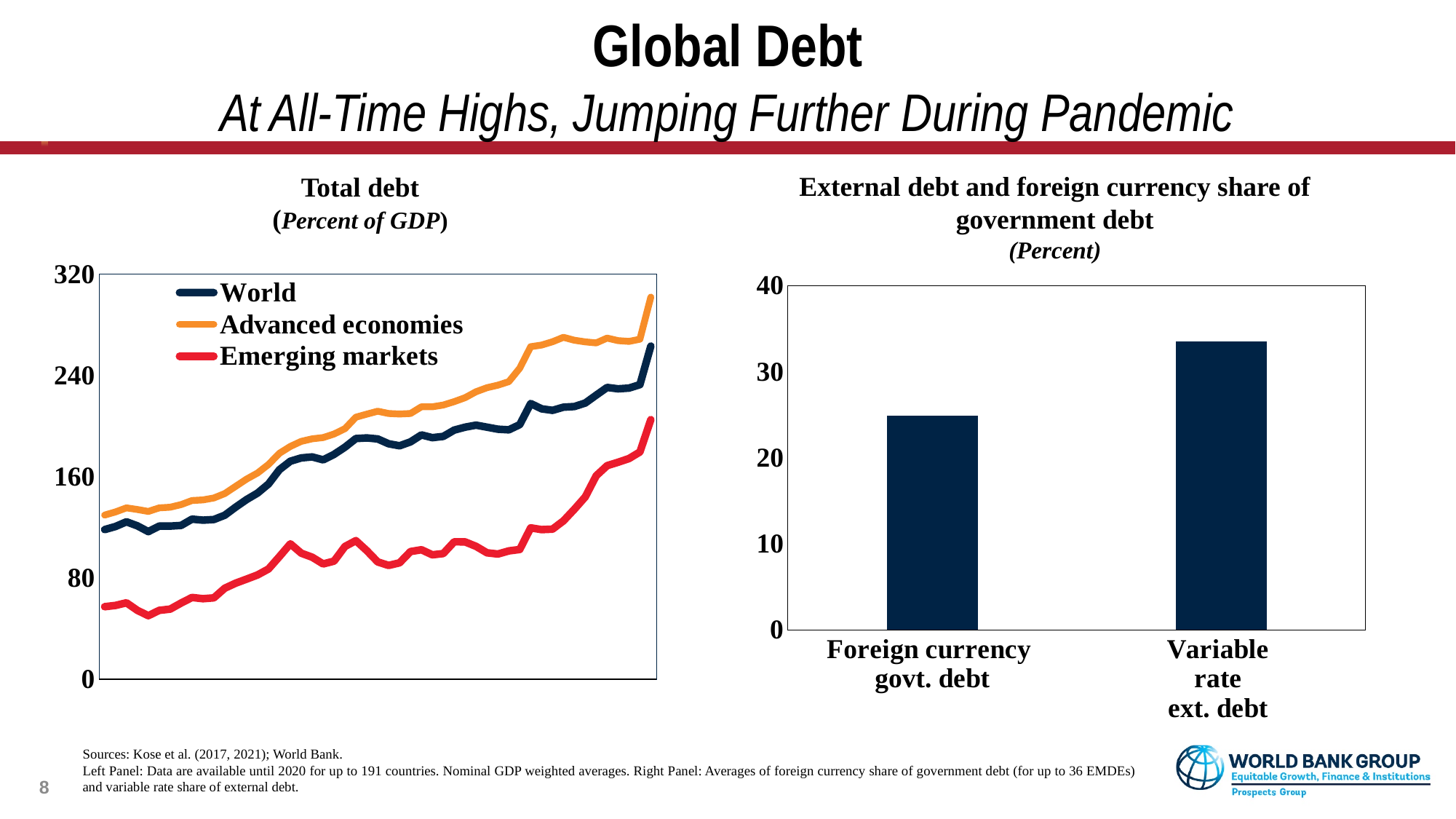

# Global Debt At All-Time Highs, Jumping Further During Pandemic
External debt and foreign currency share of government debt
(Percent)
Total debt
(Percent of GDP)

### Chart

| Category | World | Advanced economies | Emerging markets |
|---|---|---|---|
| 1970 | 118.2 | 129.7 | 57.3 |
| 1971 | 120.7 | 132.2 | 58.3 |
| 1972 | 124.4 | 135.4 | 60.4 |
| 1973 | 121.2 | 134.1 | 54.4 |
| 1974 | 116.6 | 132.6 | 50.2 |
| 1975 | 121.0 | 135.4 | 54.4 |
| 1976 | 121.0 | 135.9 | 55.4 |
| 1977 | 121.5 | 138.0 | 60.2 |
| 1978 | 126.5 | 141.2 | 64.6 |
| 1979 | 125.7 | 141.7 | 63.6 |
| 1980 | 126.2 | 143.2 | 64.3 |
| 1981 | 129.6 | 146.7 | 71.9 |
| 1982 | 136.0 | 152.5 | 75.9 |
| 1983 | 142.0 | 158.2 | 79.1 |
| 1984 | 147.1 | 163.0 | 82.4 |
| 1985 | 154.3 | 169.7 | 87.1 |
| 1986 | 165.6 | 178.6 | 96.9 |
| 1987 | 172.3 | 184.0 | 107.0 |
| 1988 | 174.9 | 188.0 | 99.6 |
| 1989 | 175.7 | 190.0 | 96.4 |
| 1990 | 173.4 | 191.0 | 91.1 |
| 1991 | 177.7 | 193.8 | 93.3 |
| 1992 | 183.4 | 198.0 | 104.9 |
| 1993 | 190.2 | 207.1 | 109.5 |
| 1994 | 190.7 | 209.5 | 101.6 |
| 1995 | 189.9 | 211.8 | 92.7 |
| 1996 | 186.1 | 210.0 | 89.9 |
| 1997 | 184.5 | 209.6 | 92.0 |
| 1998 | 187.6 | 210.0 | 100.9 |
| 1999 | 193.1 | 215.3 | 102.3 |
| 2000 | 190.9 | 215.3 | 98.3 |
| 2001 | 191.9 | 216.7 | 99.3 |
| 2002 | 196.9 | 219.4 | 108.6 |
| 2003 | 199.2 | 222.5 | 108.5 |
| 2004 | 200.8 | 227.2 | 105.0 |
| 2005 | 199.2 | 230.4 | 99.9 |
| 2006 | 197.6 | 232.4 | 98.9 |
| 2007 | 197.1 | 235.2 | 101.4 |
| 2008 | 201.2 | 245.8 | 102.5 |
| 2009 | 217.9 | 262.8 | 119.6 |
| 2010 | 213.7 | 264.1 | 118.2 |
| 2011 | 212.5 | 266.7 | 118.6 |
| 2012 | 215.0 | 270.2 | 125.1 |
| 2013 | 215.5 | 267.9 | 134.3 |
| 2014 | 218.3 | 266.6 | 144.1 |
| 2015 | 224.5 | 265.8 | 160.8 |
| 2016 | 230.6 | 269.6 | 168.8 |
| 2017 | 229.5 | 267.6 | 171.5 |
| 2018 | 230.1 | 267.0 | 174.4 |
| 2019 | 232.8 | 268.7 | 179.6 |
| 2020 | 263.3 | 302.0 | 205.2 |

### Chart

| Category |  |
|---|---|
| Foreign currency
govt. debt | 24.9 |
| Variable
rate
ext. debt  | 33.5 |
Sources: Kose et al. (2017, 2021); World Bank.
Left Panel: Data are available until 2020 for up to 191 countries. Nominal GDP weighted averages. Right Panel: Averages of foreign currency share of government debt (for up to 36 EMDEs) and variable rate share of external debt.​
8